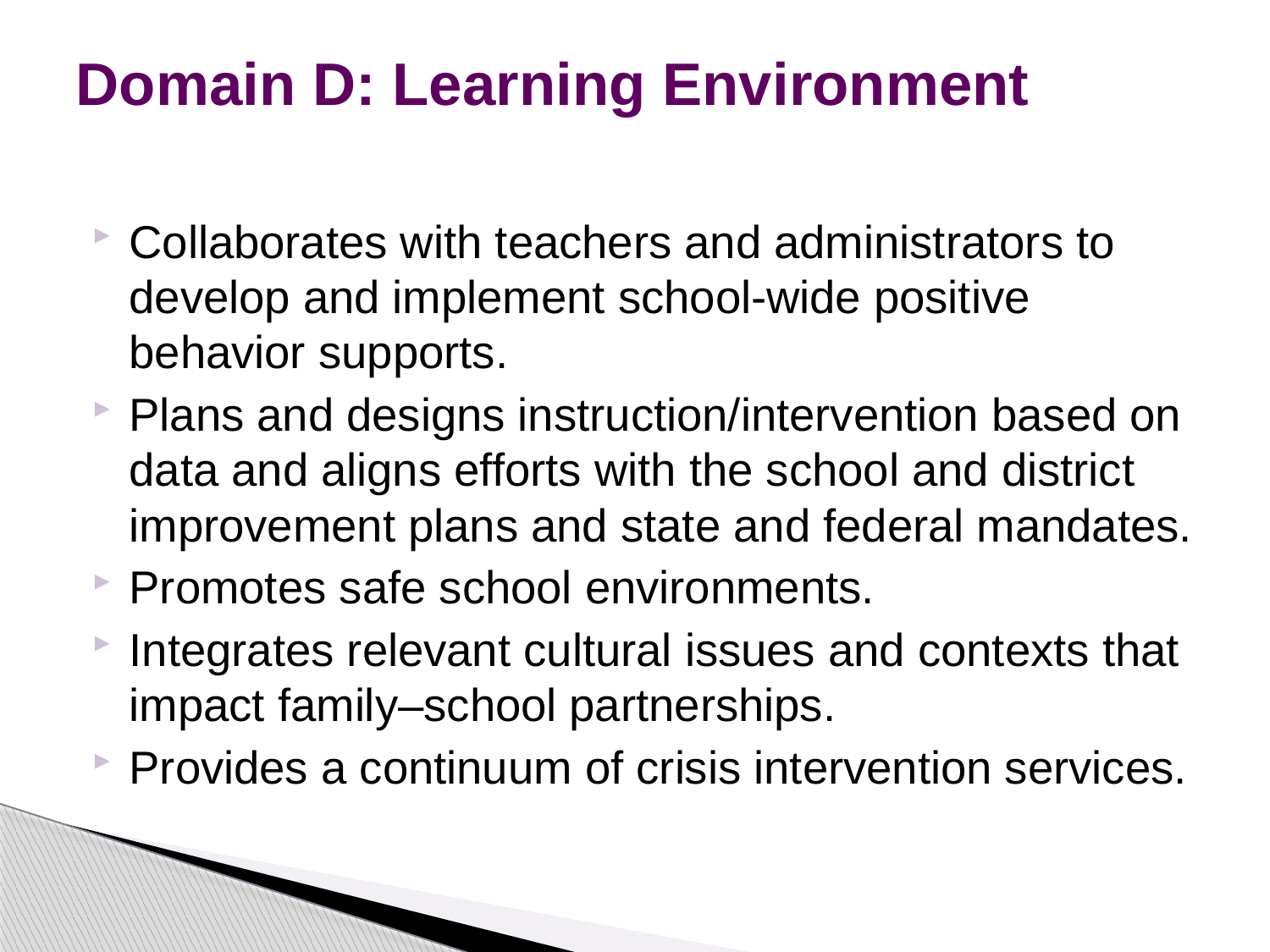

# Domain D: Learning Environment
Collaborates with teachers and administrators to develop and implement school-wide positive behavior supports.
Plans and designs instruction/intervention based on data and aligns efforts with the school and district improvement plans and state and federal mandates.
Promotes safe school environments.
Integrates relevant cultural issues and contexts that impact family–school partnerships.
Provides a continuum of crisis intervention services.